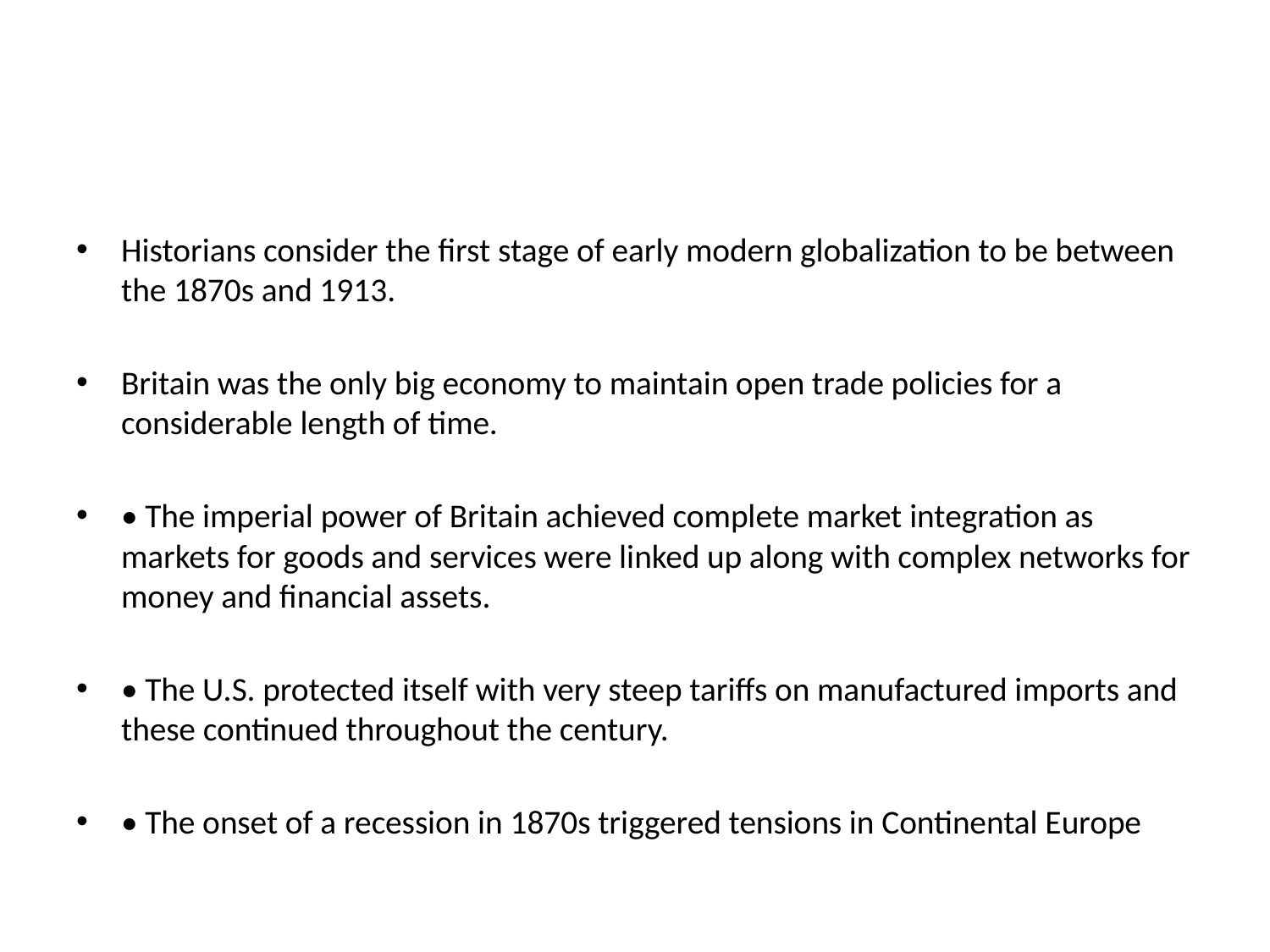

#
Historians consider the first stage of early modern globalization to be between the 1870s and 1913.

Britain was the only big economy to maintain open trade policies for a considerable length of time.

• The imperial power of Britain achieved complete market integration as markets for goods and services were linked up along with complex networks for money and financial assets.

• The U.S. protected itself with very steep tariffs on manufactured imports and these continued throughout the century.

• The onset of a recession in 1870s triggered tensions in Continental Europe